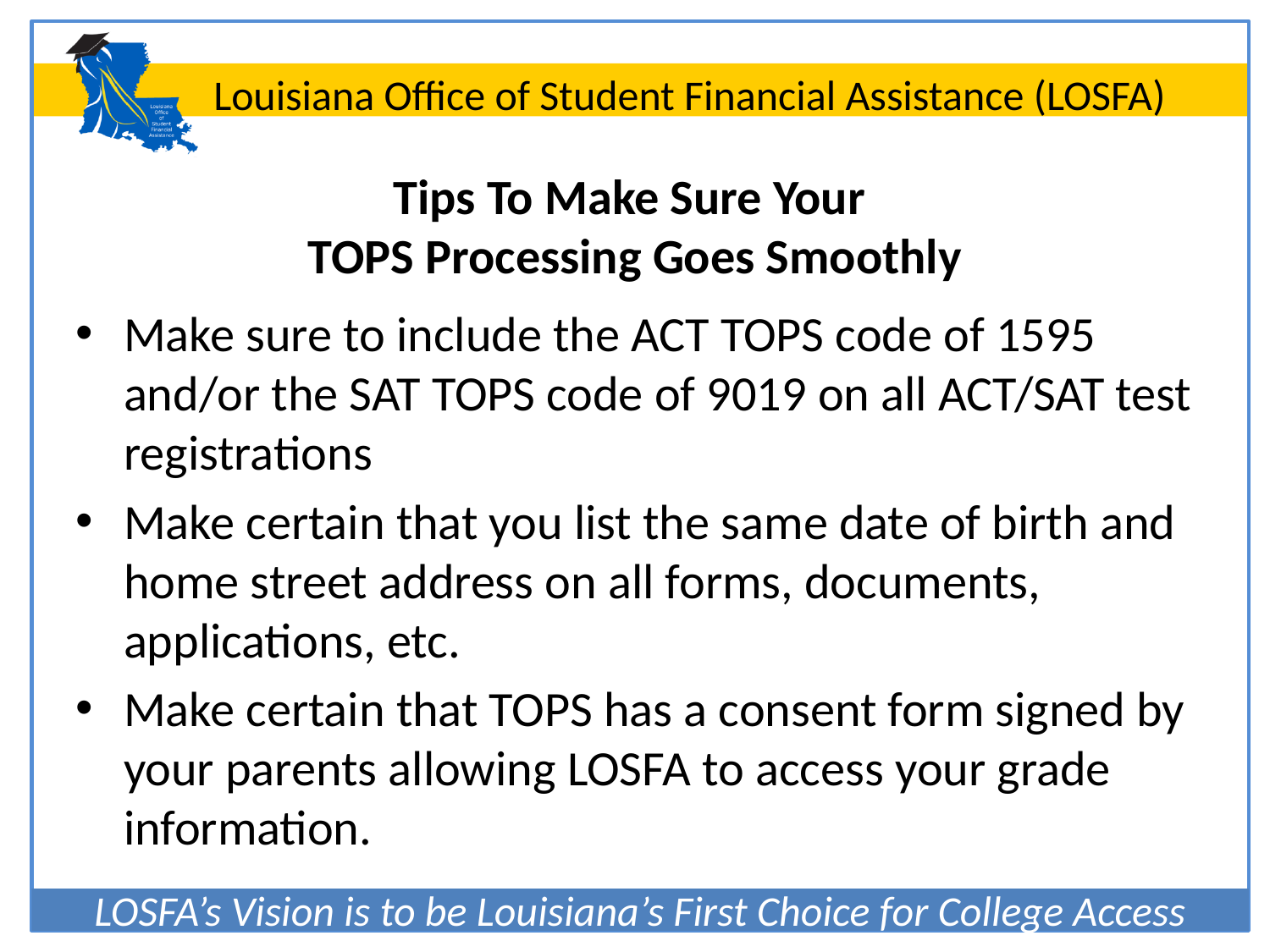

# Tips To Make Sure Your TOPS Processing Goes Smoothly
Make sure to include the ACT TOPS code of 1595 and/or the SAT TOPS code of 9019 on all ACT/SAT test registrations
Make certain that you list the same date of birth and home street address on all forms, documents, applications, etc.
Make certain that TOPS has a consent form signed by your parents allowing LOSFA to access your grade information.